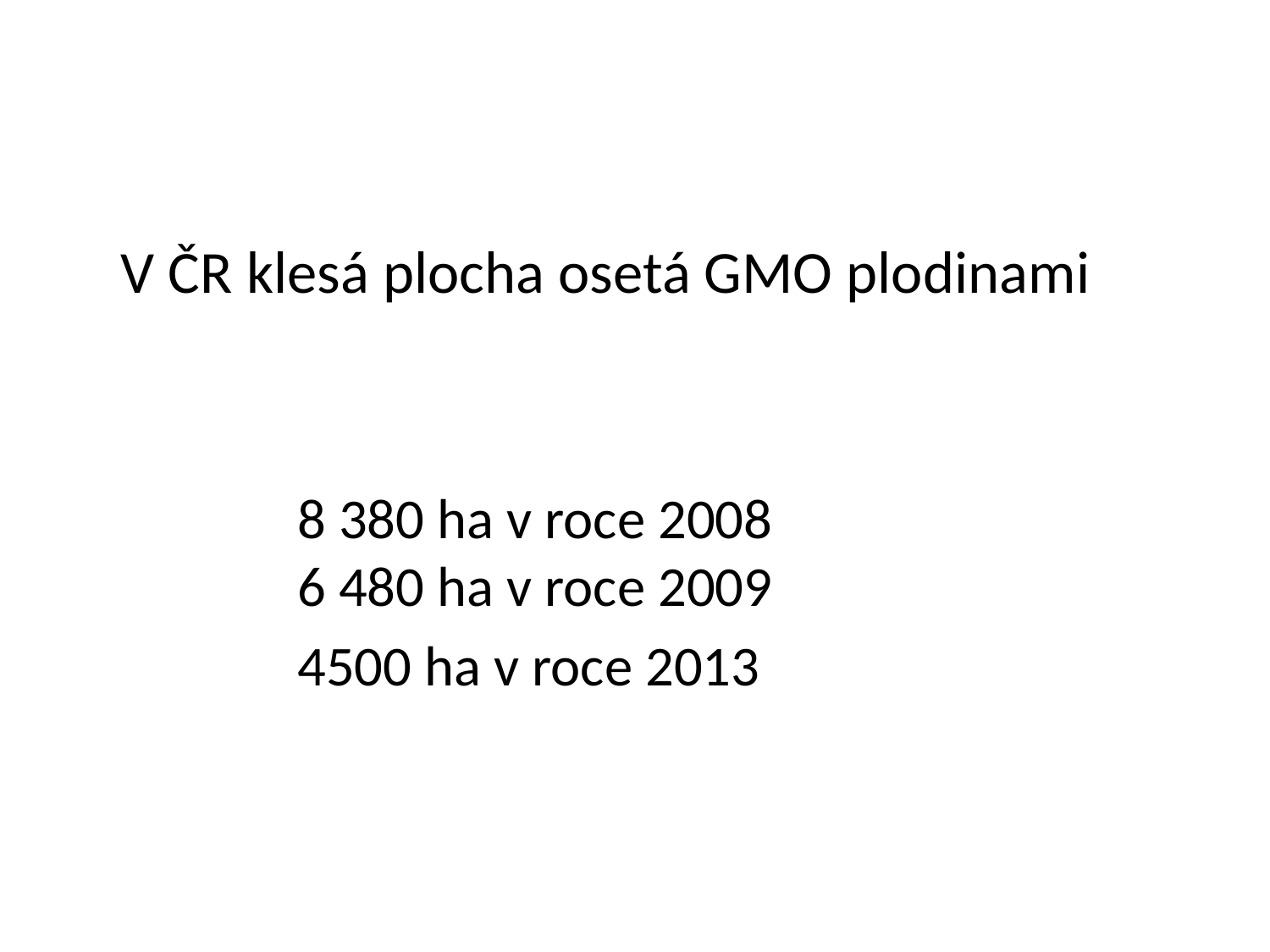

# V ČR klesá plocha osetá GMO plodinami
8 380 ha v roce 2008
6 480 ha v roce 2009
4500 ha v roce 2013